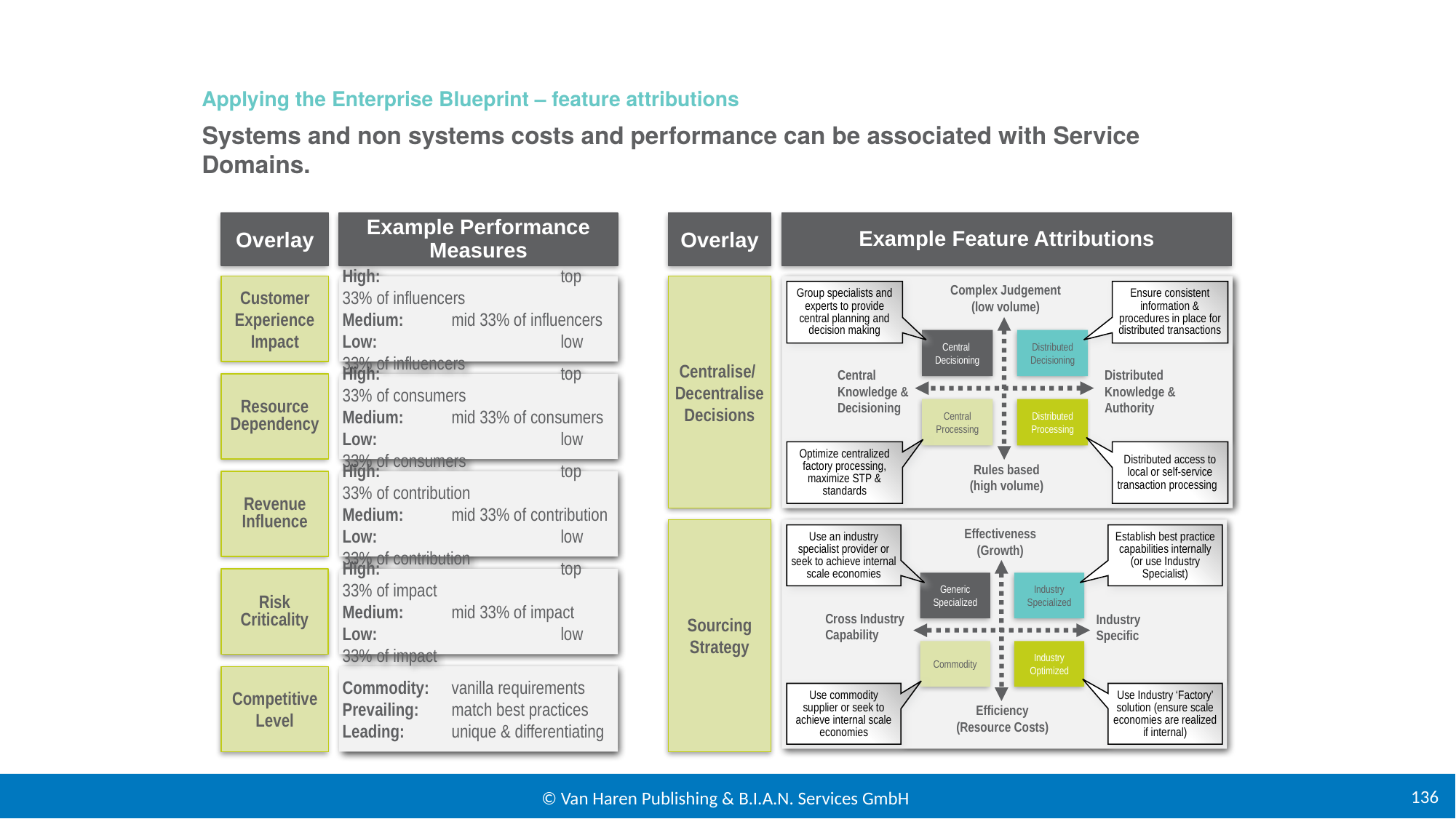

Applying the Enterprise Blueprint – feature attributions
Systems and non systems costs and performance can be associated with Service Domains.
Overlay
Example Performance Measures
Overlay
Example Feature Attributions
Customer
Experience
Impact
High: 		top 33% of influencers
Medium:	mid 33% of influencers
Low:		low 33% of influencers
Centralise/
Decentralise
Decisions

Complex Judgement
(low volume)
Group specialists and experts to provide central planning and decision making
Ensure consistent information & procedures in place for distributed transactions

Central
Decisioning
Distributed
Decisioning
Central Knowledge & Decisioning
Distributed
Knowledge &
Authority
Central
Processing
Distributed
Processing
Optimize centralized factory processing, maximize STP & standards
Distributed access to local or self-service transaction processing
Rules based
(high volume)
High: 		top 33% of consumers
Medium:	mid 33% of consumers
Low:		low 33% of consumers
Resource
Dependency
High: 		top 33% of contribution
Medium:	mid 33% of contribution
Low:		low 33% of contribution
Revenue
Influence

Effectiveness
(Growth)
Use an industry specialist provider or seek to achieve internal scale economies
Establish best practice capabilities internally
(or use Industry Specialist)

Generic
Specialized
Industry
Specialized
Cross Industry Capability
Industry Specific
Commodity
Industry
Optimized
Use commodity supplier or seek to achieve internal scale economies
Use Industry ‘Factory’ solution (ensure scale economies are realized if internal)
Efficiency
(Resource Costs)
Sourcing
Strategy
High: 		top 33% of impact
Medium:	mid 33% of impact
Low:		low 33% of impact
Risk
Criticality
Commodity: 	vanilla requirements
Prevailing:	match best practices
Leading:	unique & differentiating
Competitive
Level